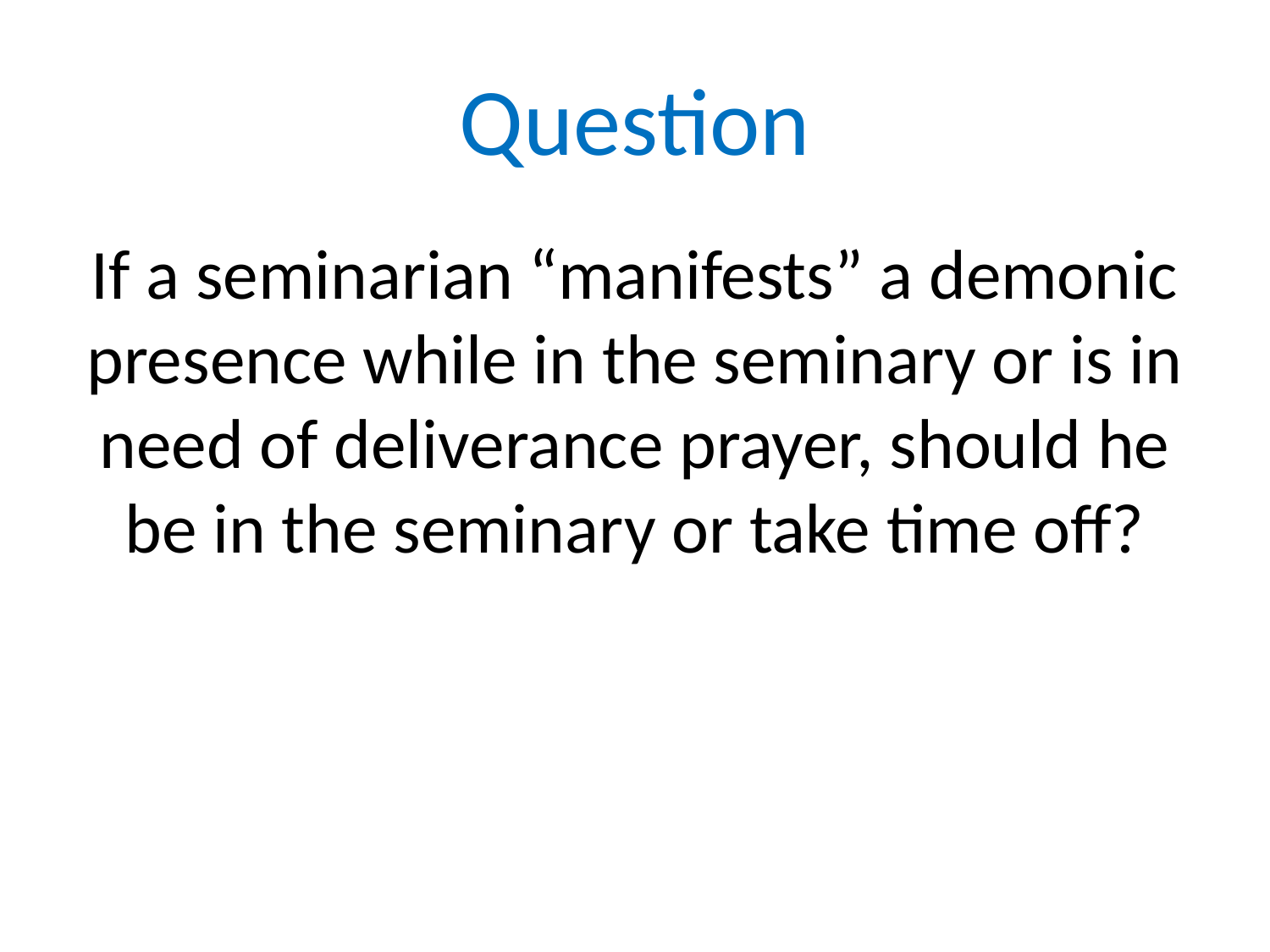

# Question
If a seminarian “manifests” a demonic presence while in the seminary or is in need of deliverance prayer, should he be in the seminary or take time off?